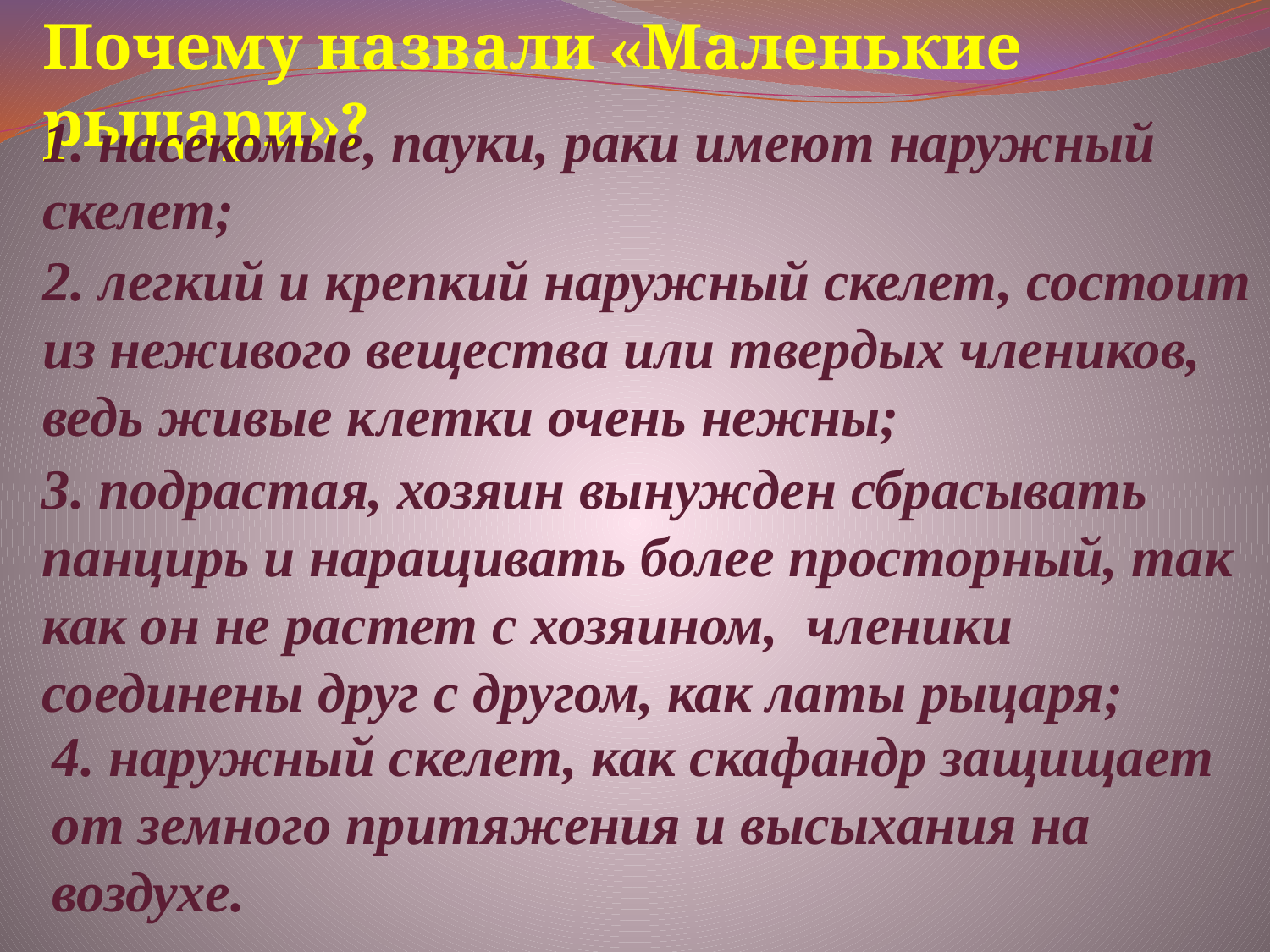

Почему назвали «Маленькие рыцари»?
1. насекомые, пауки, раки имеют наружный скелет;
2. легкий и крепкий наружный скелет, состоит из неживого вещества или твердых члеников, ведь живые клетки очень нежны;
3. подрастая, хозяин вынужден сбрасывать панцирь и наращивать более просторный, так как он не растет с хозяином,  членики соединены друг с другом, как латы рыцаря;
4. наружный скелет, как скафандр защищает от земного притяжения и высыхания на воздухе.